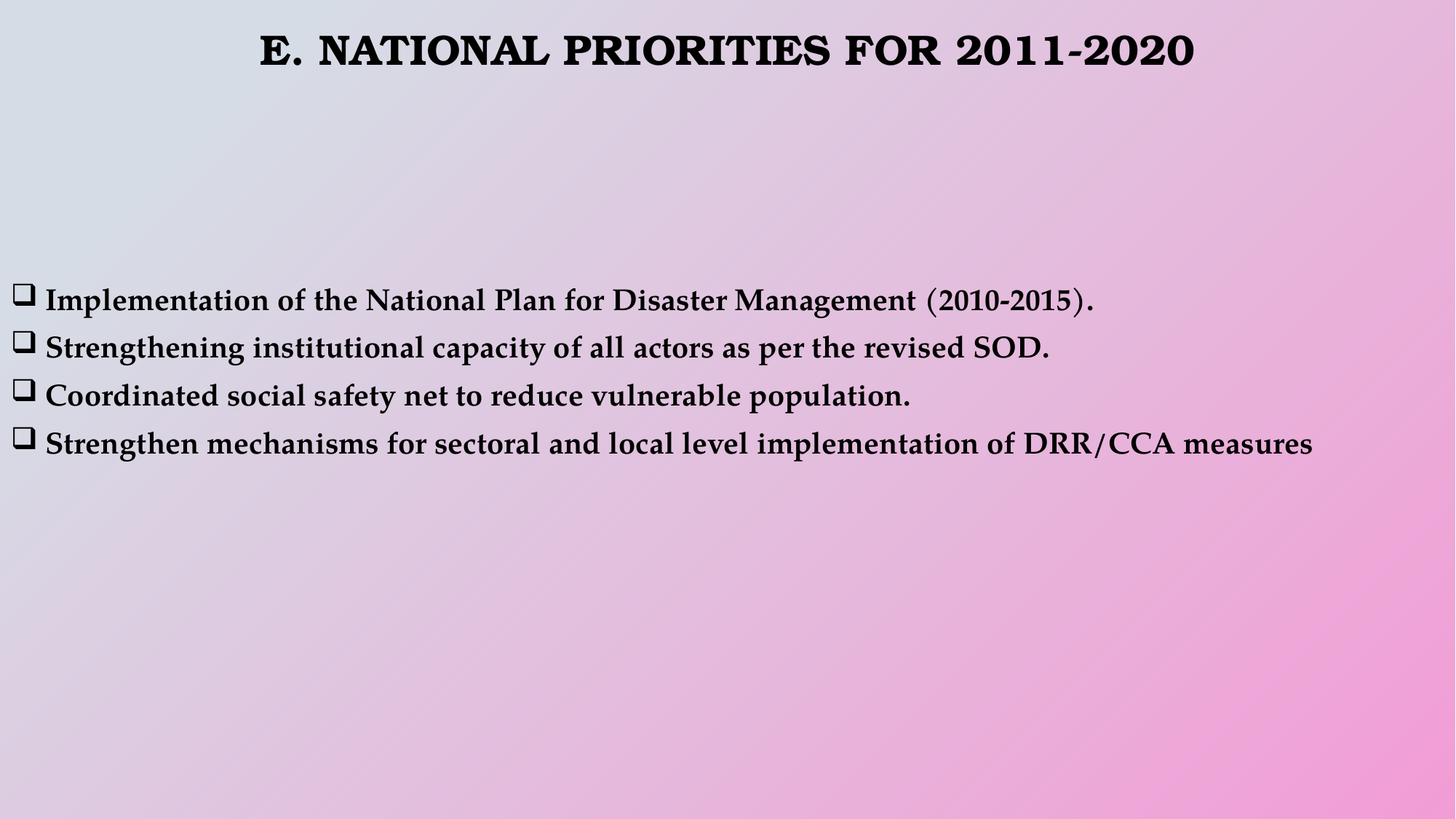

E. NATIONAL PRIORITIES FOR 2011-2020
 Implementation of the National Plan for Disaster Management (2010-2015).
 Strengthening institutional capacity of all actors as per the revised SOD.
 Coordinated social safety net to reduce vulnerable population.
 Strengthen mechanisms for sectoral and local level implementation of DRR/CCA measures